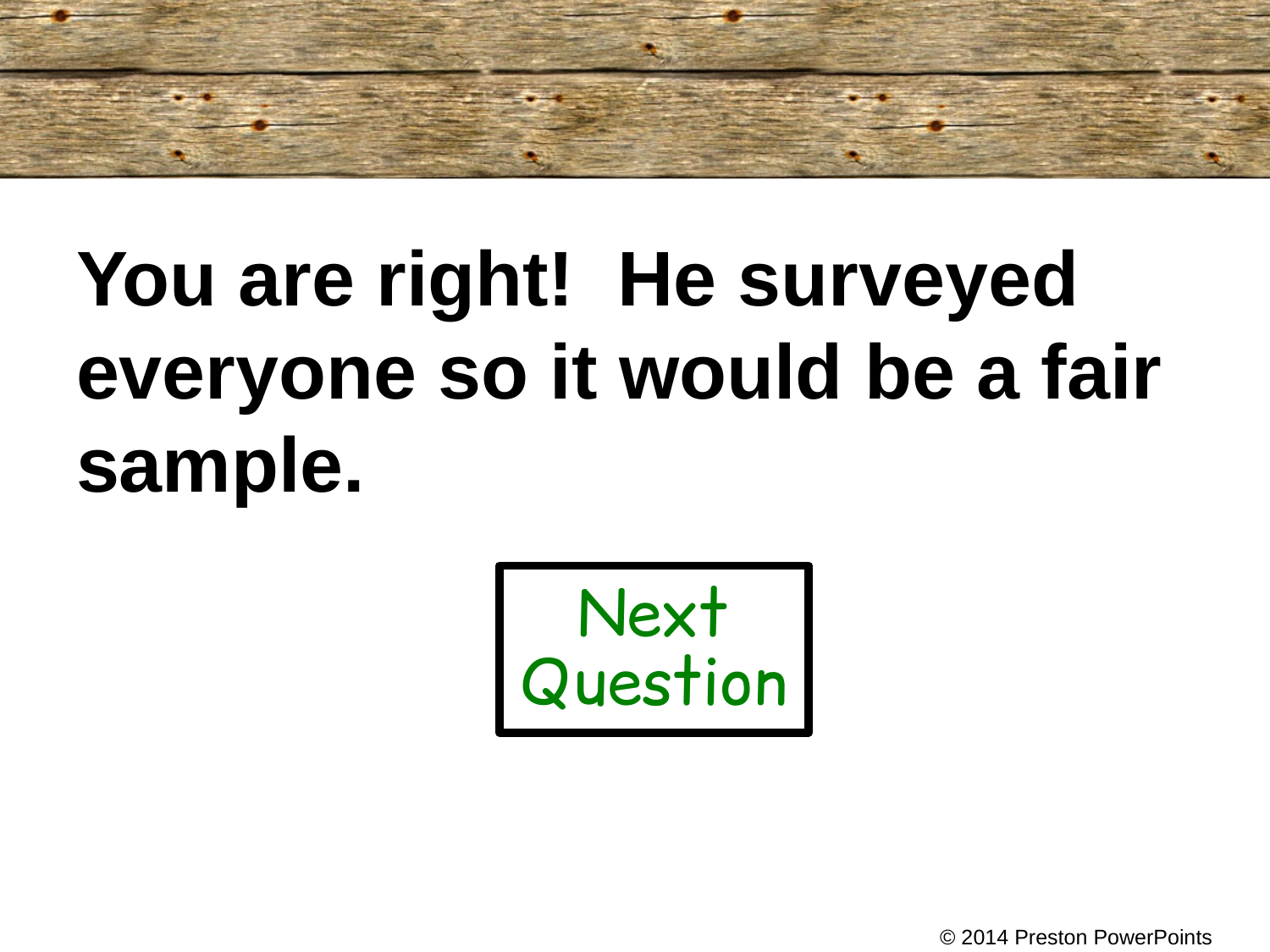

You are right!  He surveyed everyone so it would be a fair sample.

Next Question